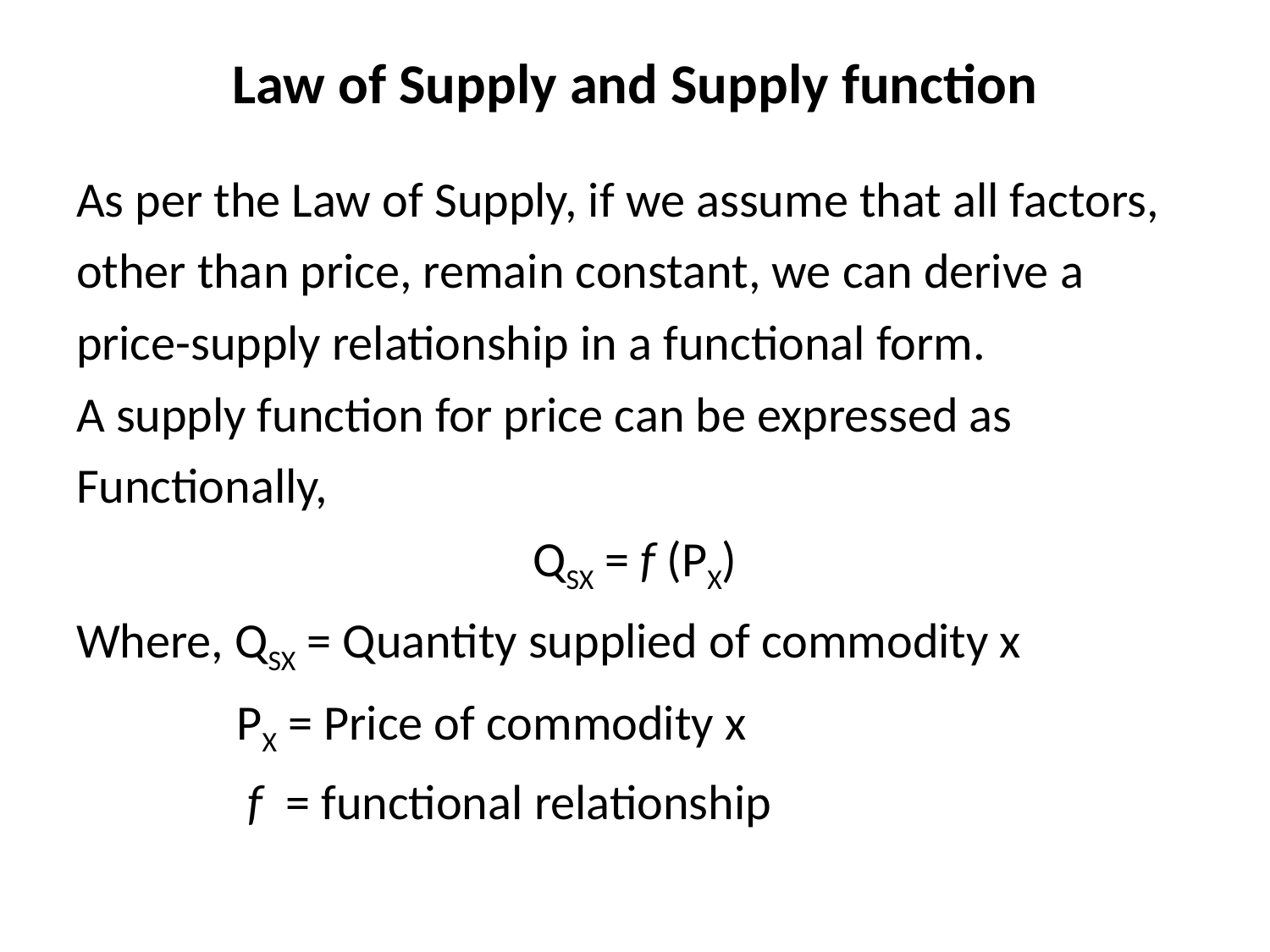

# Law of Supply and Supply function
As per the Law of Supply, if we assume that all factors, other than price, remain constant, we can derive a price-supply relationship in a functional form.
A supply function for price can be expressed as
Functionally,
QSX = f (PX)
Where, QSX = Quantity supplied of commodity x
	   PX = Price of commodity x
	    f  = functional relationship